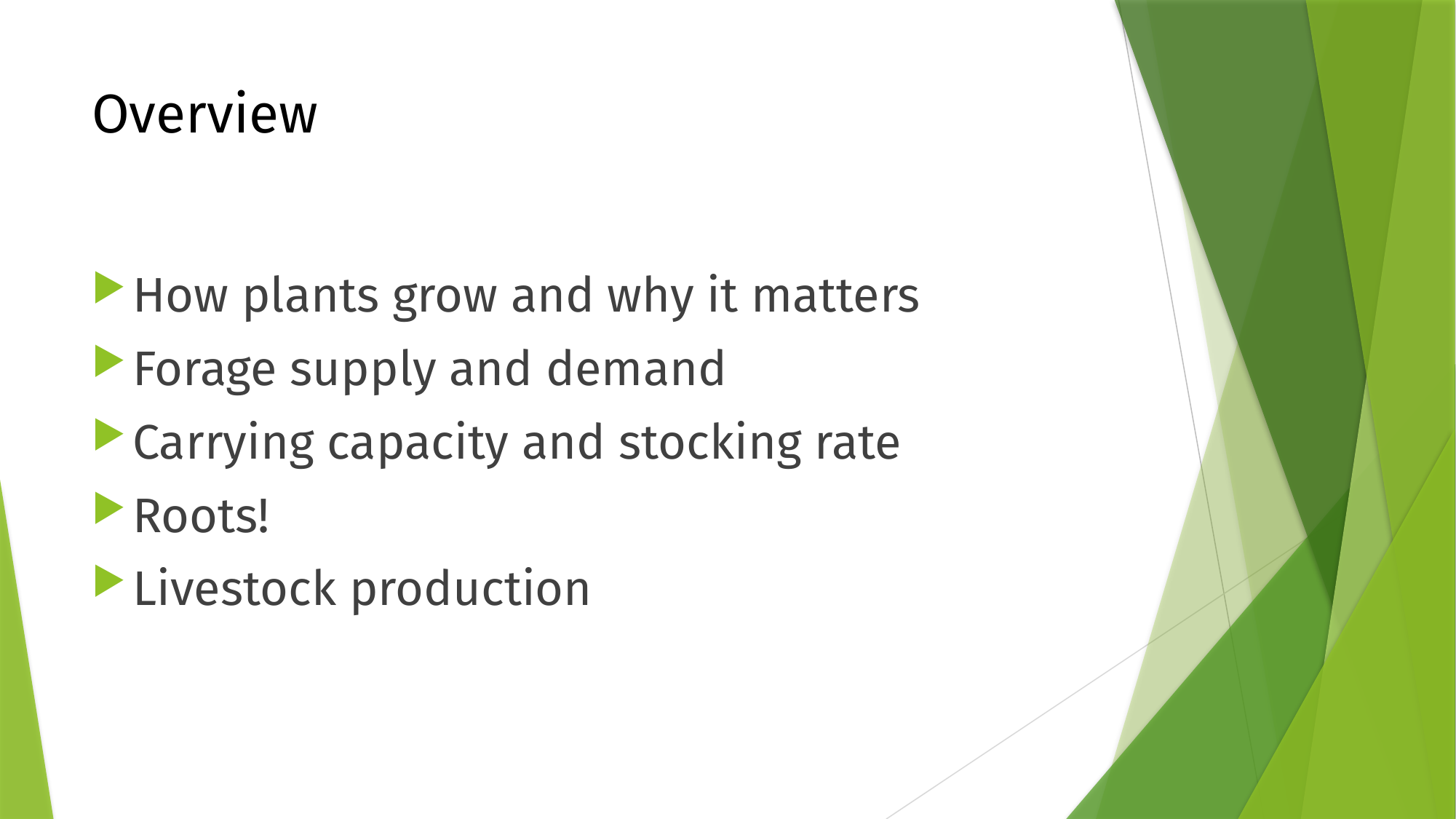

# Overview
How plants grow and why it matters
Forage supply and demand
Carrying capacity and stocking rate
Roots!
Livestock production